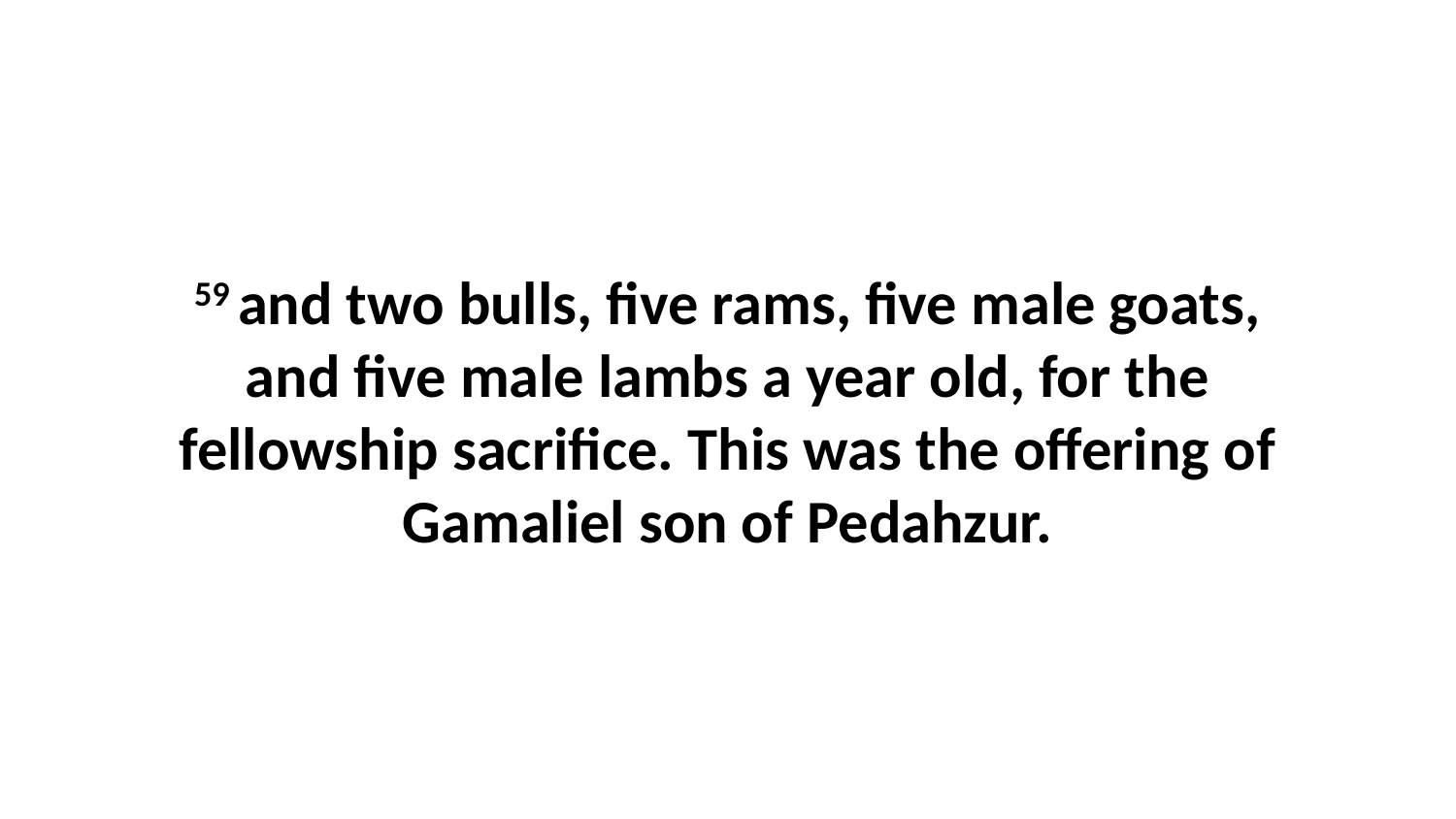

59 and two bulls, five rams, five male goats, and five male lambs a year old, for the fellowship sacrifice. This was the offering of Gamaliel son of Pedahzur.